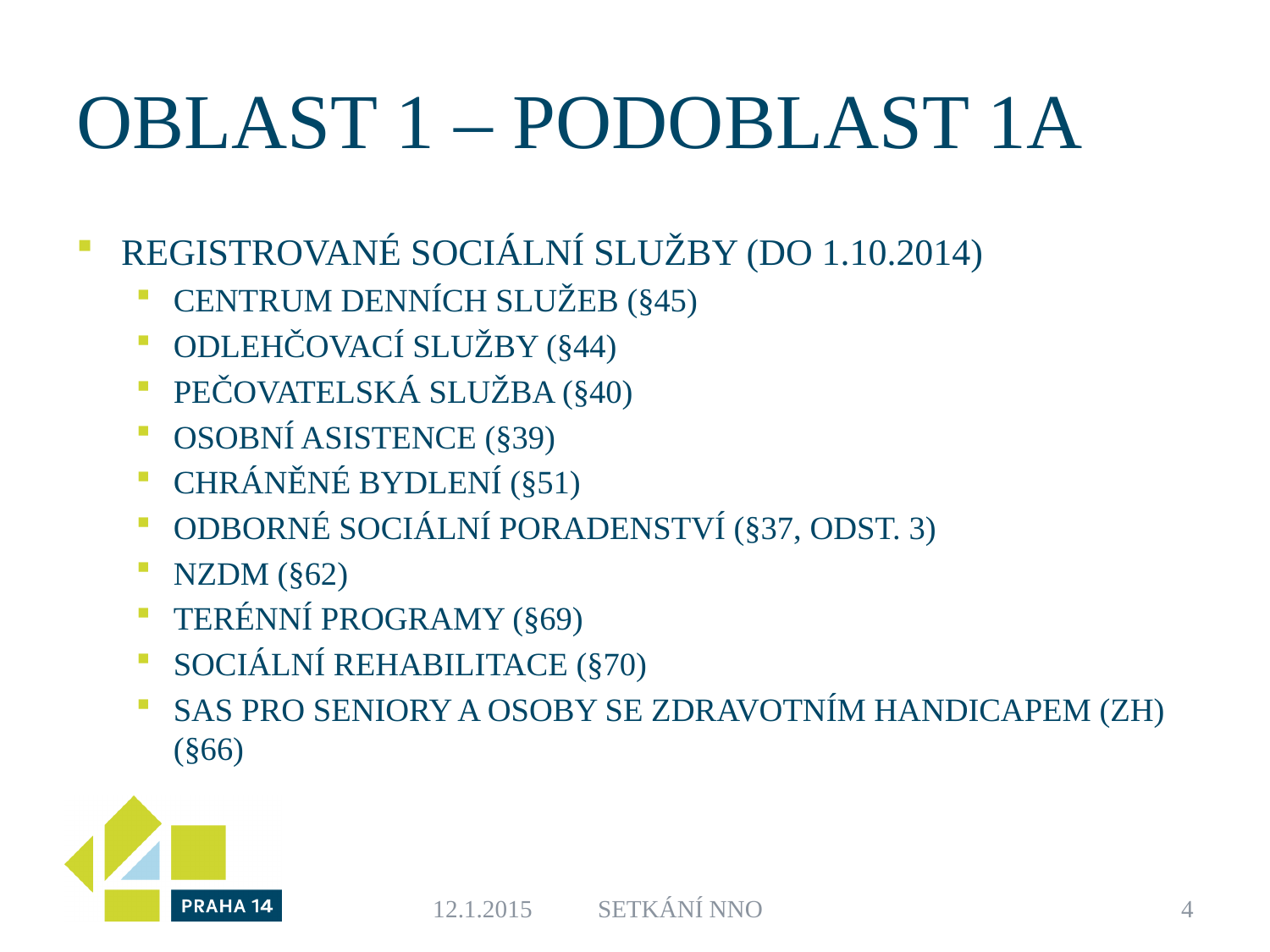

# Oblast 1 – podoblast 1A
Registrované sociální služby (do 1.10.2014)
centrum denních služeb (§45)
odlehčovací služby (§44)
pečovatelská služba (§40)
osobní asistence (§39)
chráněné bydlení (§51)
odborné sociální poradenství (§37, odst. 3)
NZDM (§62)
terénní programy (§69)
sociální rehabilitace (§70)
SAS pro seniory a osoby se zdravotním handicapem (ZH) (§66)

12.1.2015

Setkání nno

4